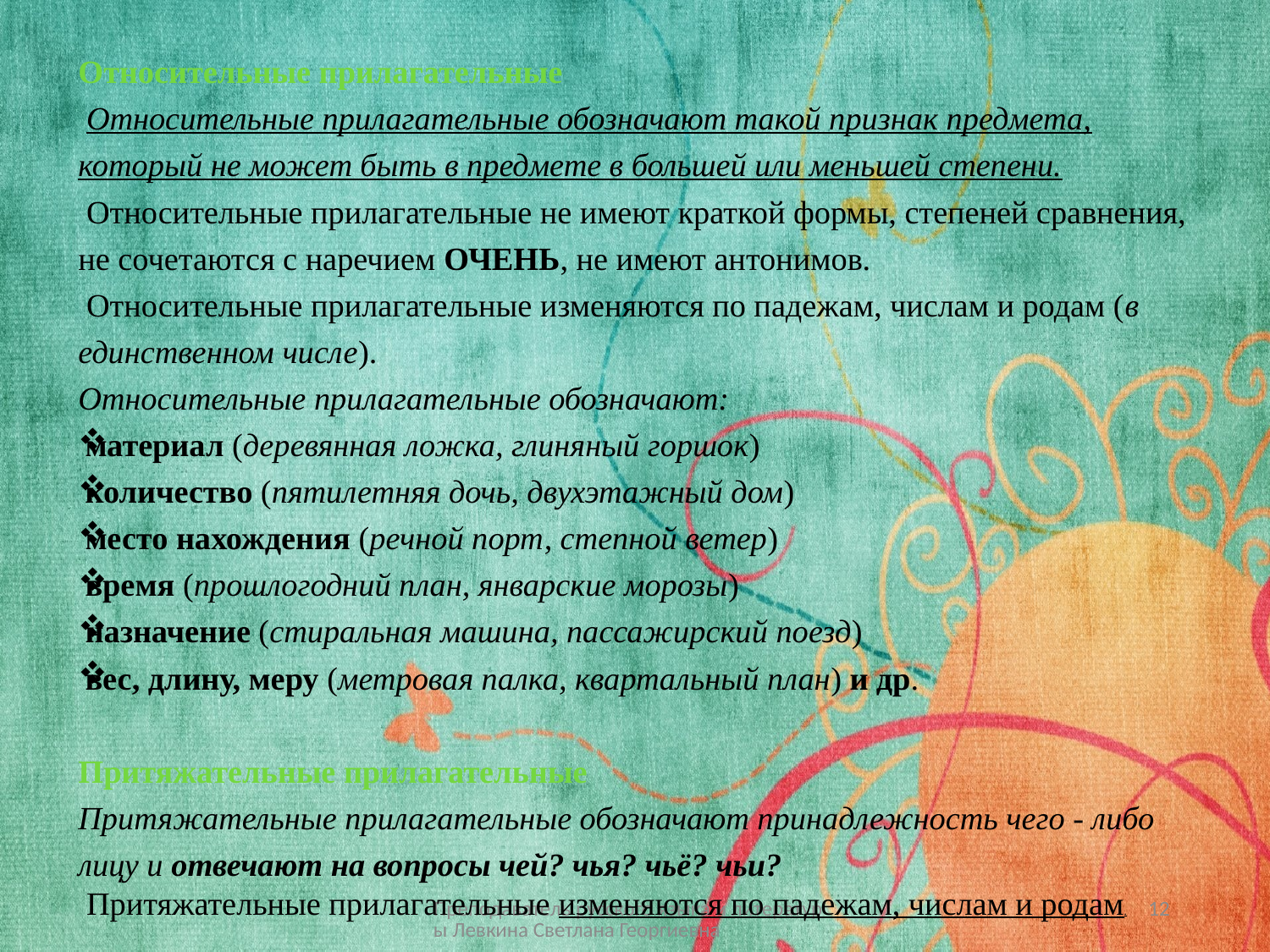

Относительные прилагательные
 Относительные прилагательные обозначают такой признак предмета, который не может быть в предмете в большей или меньшей степени.
 Относительные прилагательные не имеют краткой формы, степеней сравнения, не сочетаются с наречием ОЧЕНЬ, не имеют антонимов.
 Относительные прилагательные изменяются по падежам, числам и родам (в единственном числе).
Относительные прилагательные обозначают:
материал (деревянная ложка, глиняный горшок)
количество (пятилетняя дочь, двухэтажный дом)
место нахождения (речной порт, степной ветер)
время (прошлогодний план, январские морозы)
назначение (стиральная машина, пассажирский поезд)
вес, длину, меру (метровая палка, квартальный план) и др.

Притяжательные прилагательные
Притяжательные прилагательные обозначают принадлежность чего - либо лицу и отвечают на вопросы чей? чья? чьё? чьи?
 Притяжательные прилагательные изменяются по падежам, числам и родам.
Преподаватель русского языка и литературы Левкина Светлана Георгиевна
12